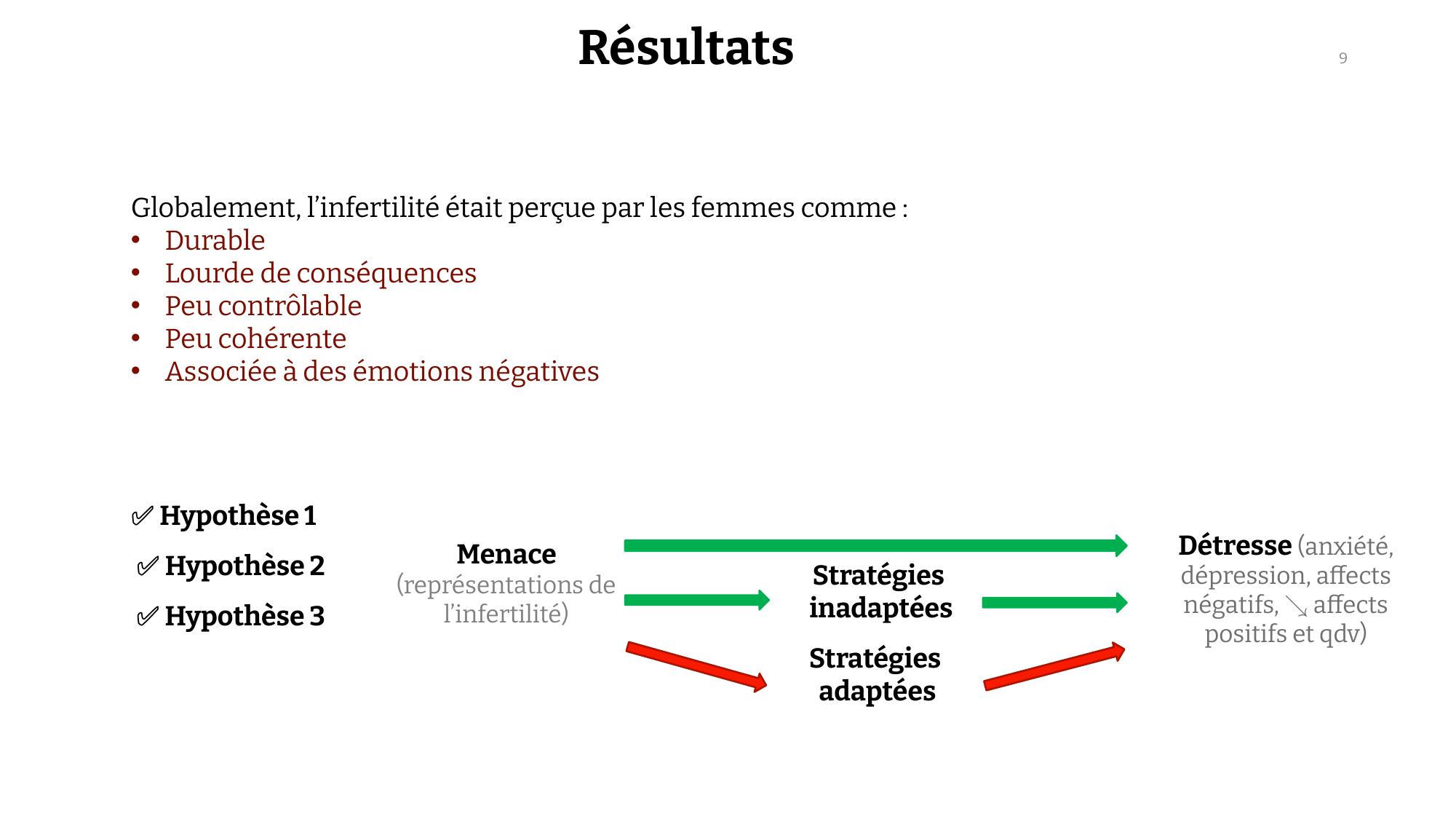

Résultats
9
Globalement, l’infertilité était perçue par les femmes comme :
Durable
Lourde de conséquences
Peu contrôlable
Peu cohérente
Associée à des émotions négatives
✅ Hypothèse 1
Menace (représentations de l’infertilité)

Stratégies
inadaptées
✅ Hypothèse 2
Détresse (anxiété, dépression, affects négatifs, ↘︎ affects positifs et qdv)

✅ Hypothèse 3
Stratégies
adaptées